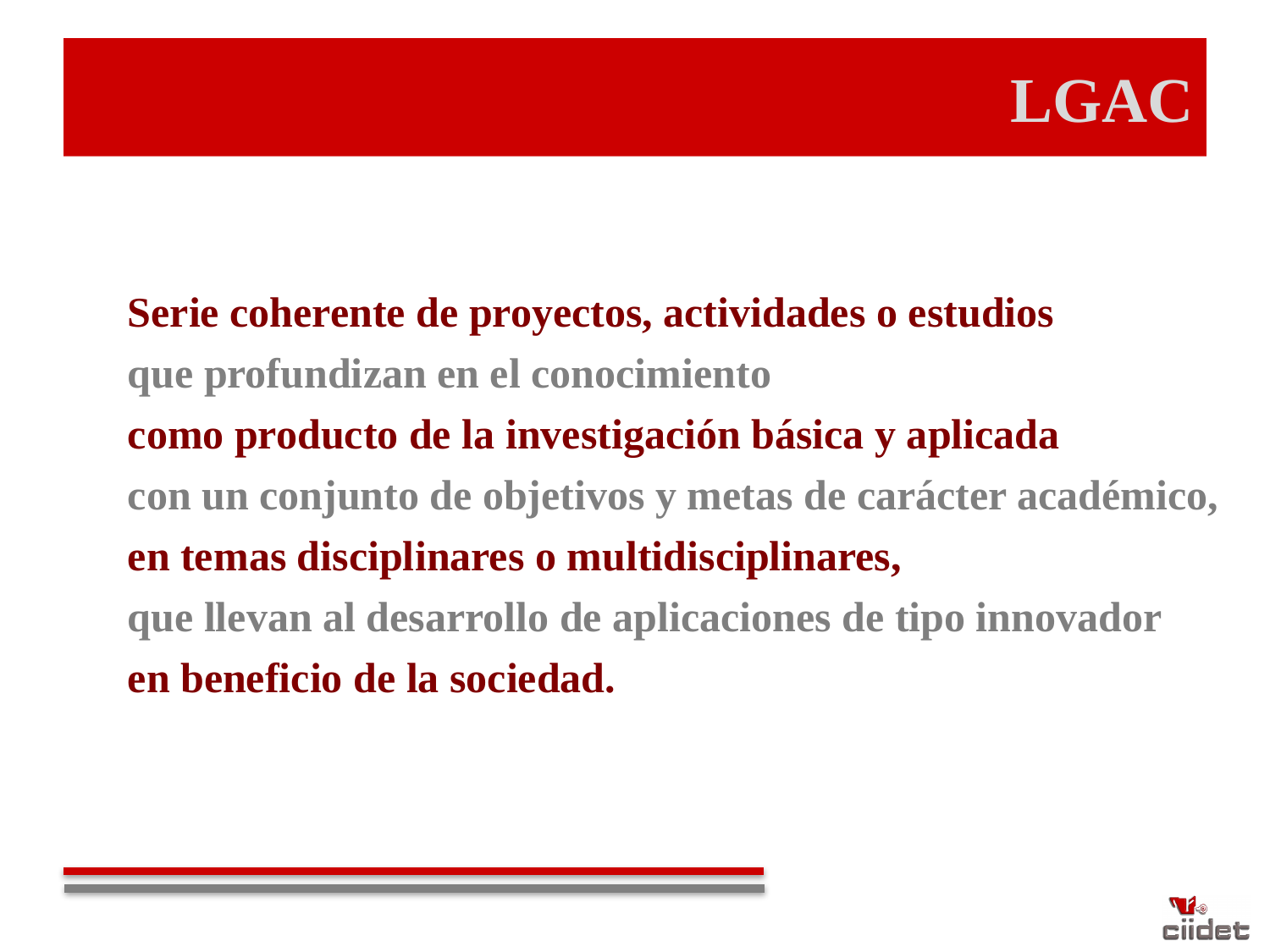

# LGAC
Serie coherente de proyectos, actividades o estudios
que profundizan en el conocimiento
como producto de la investigación básica y aplicada
con un conjunto de objetivos y metas de carácter académico,
en temas disciplinares o multidisciplinares,
que llevan al desarrollo de aplicaciones de tipo innovador
en beneficio de la sociedad.